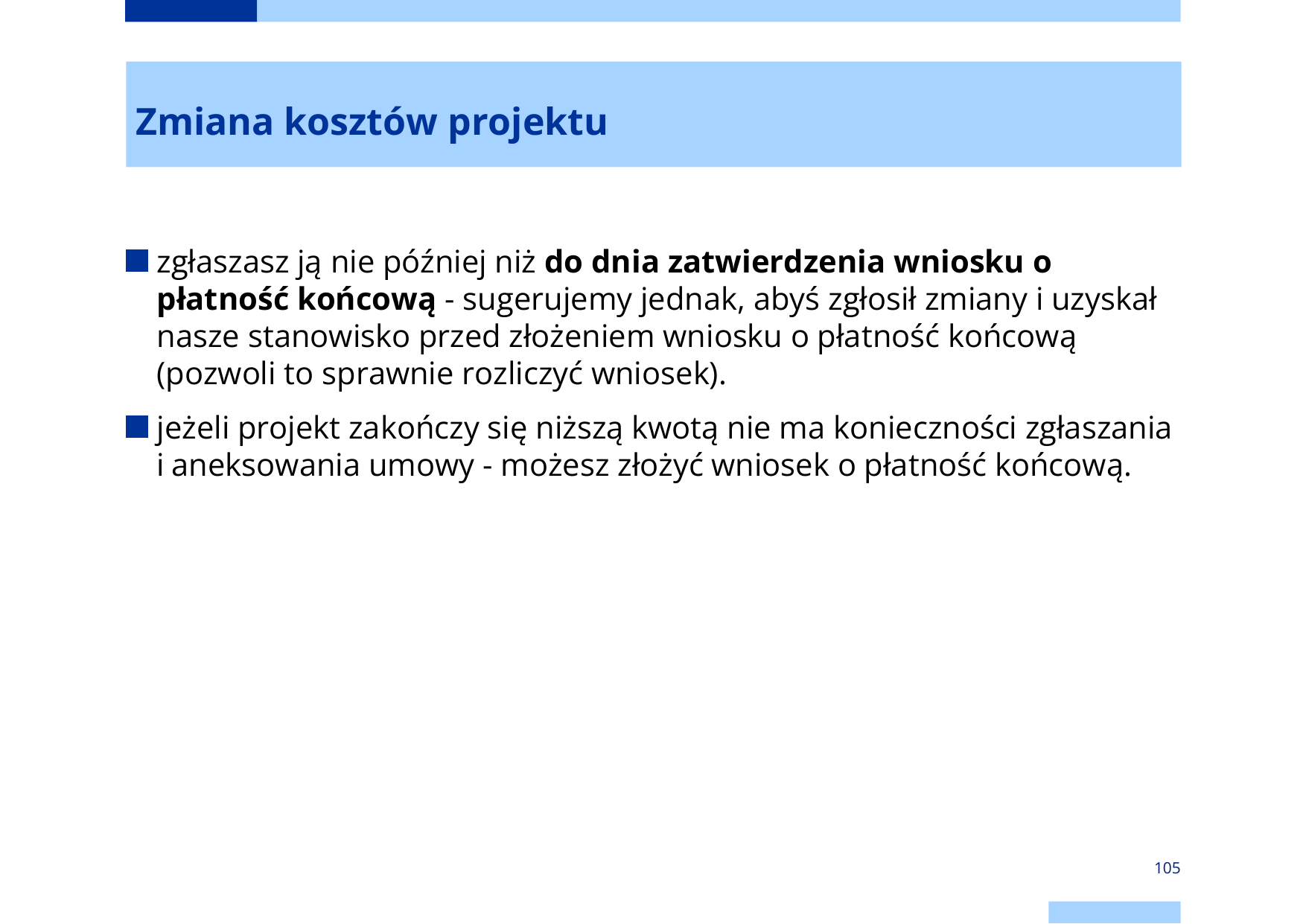

# Zmiana kosztów projektu
zgłaszasz ją nie później niż do dnia zatwierdzenia wniosku o płatność końcową - sugerujemy jednak, abyś zgłosił zmiany i uzyskał nasze stanowisko przed złożeniem wniosku o płatność końcową (pozwoli to sprawnie rozliczyć wniosek).
jeżeli projekt zakończy się niższą kwotą nie ma konieczności zgłaszania i aneksowania umowy - możesz złożyć wniosek o płatność końcową.

105